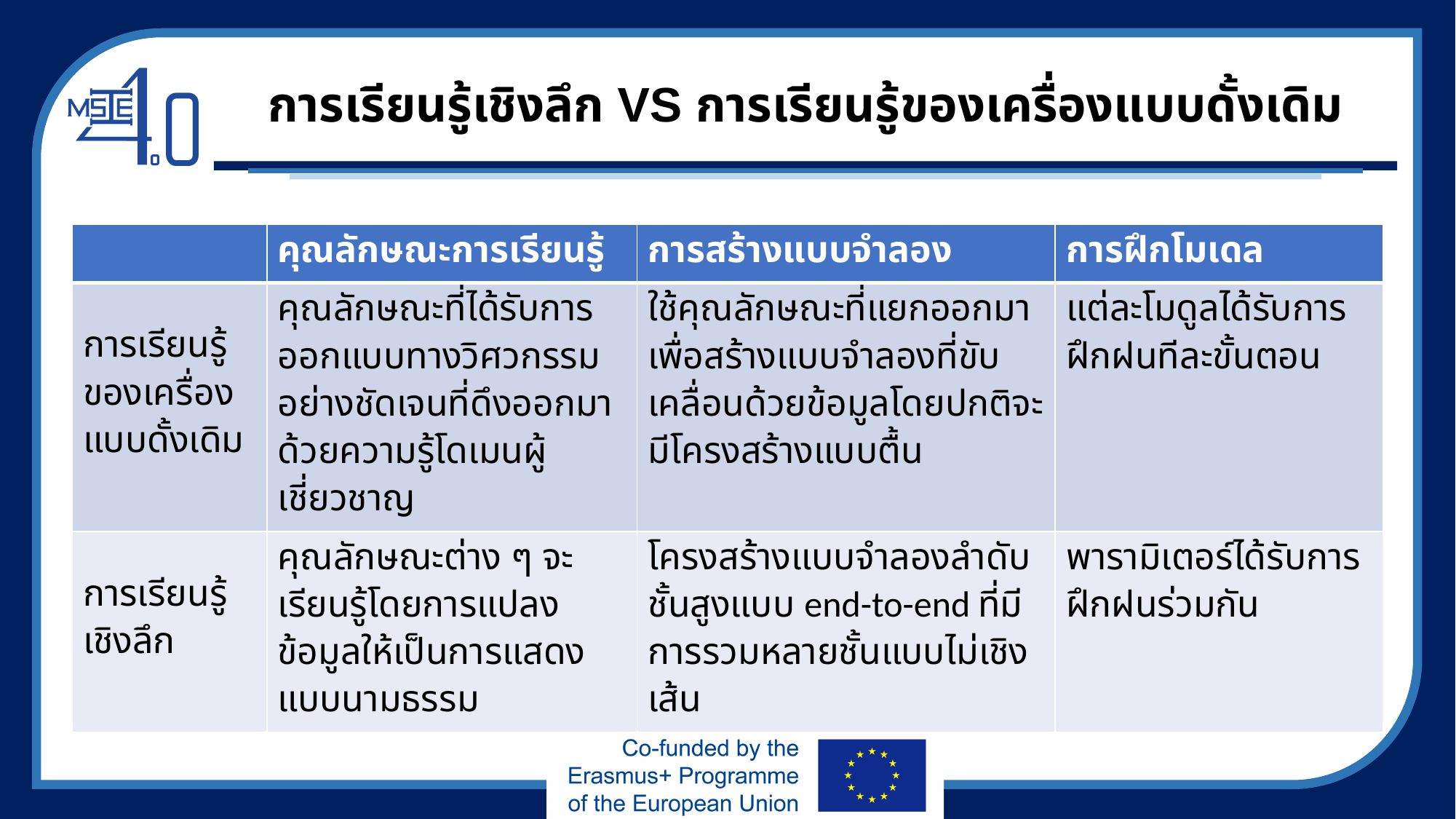

# การเรียนรู้เชิงลึก VS การเรียนรู้ของเครื่องแบบดั้งเดิม

|  | คุณลักษณะการเรียนรู้ | การสร้างแบบจำลอง | การฝึกโมเดล |
| --- | --- | --- | --- |
| การเรียนรู้ของเครื่องแบบดั้งเดิม | คุณลักษณะที่ได้รับการออกแบบทางวิศวกรรมอย่างชัดเจนที่ดึงออกมาด้วยความรู้โดเมนผู้เชี่ยวชาญ | ใช้คุณลักษณะที่แยกออกมาเพื่อสร้างแบบจำลองที่ขับเคลื่อนด้วยข้อมูลโดยปกติจะมีโครงสร้างแบบตื้น | แต่ละโมดูลได้รับการฝึกฝนทีละขั้นตอน |
| การเรียนรู้เชิงลึก | คุณลักษณะต่าง ๆ จะเรียนรู้โดยการแปลงข้อมูลให้เป็นการแสดงแบบนามธรรม | โครงสร้างแบบจำลองลำดับชั้นสูงแบบ end-to-end ที่มีการรวมหลายชั้นแบบไม่เชิงเส้น | พารามิเตอร์ได้รับการฝึกฝนร่วมกัน |